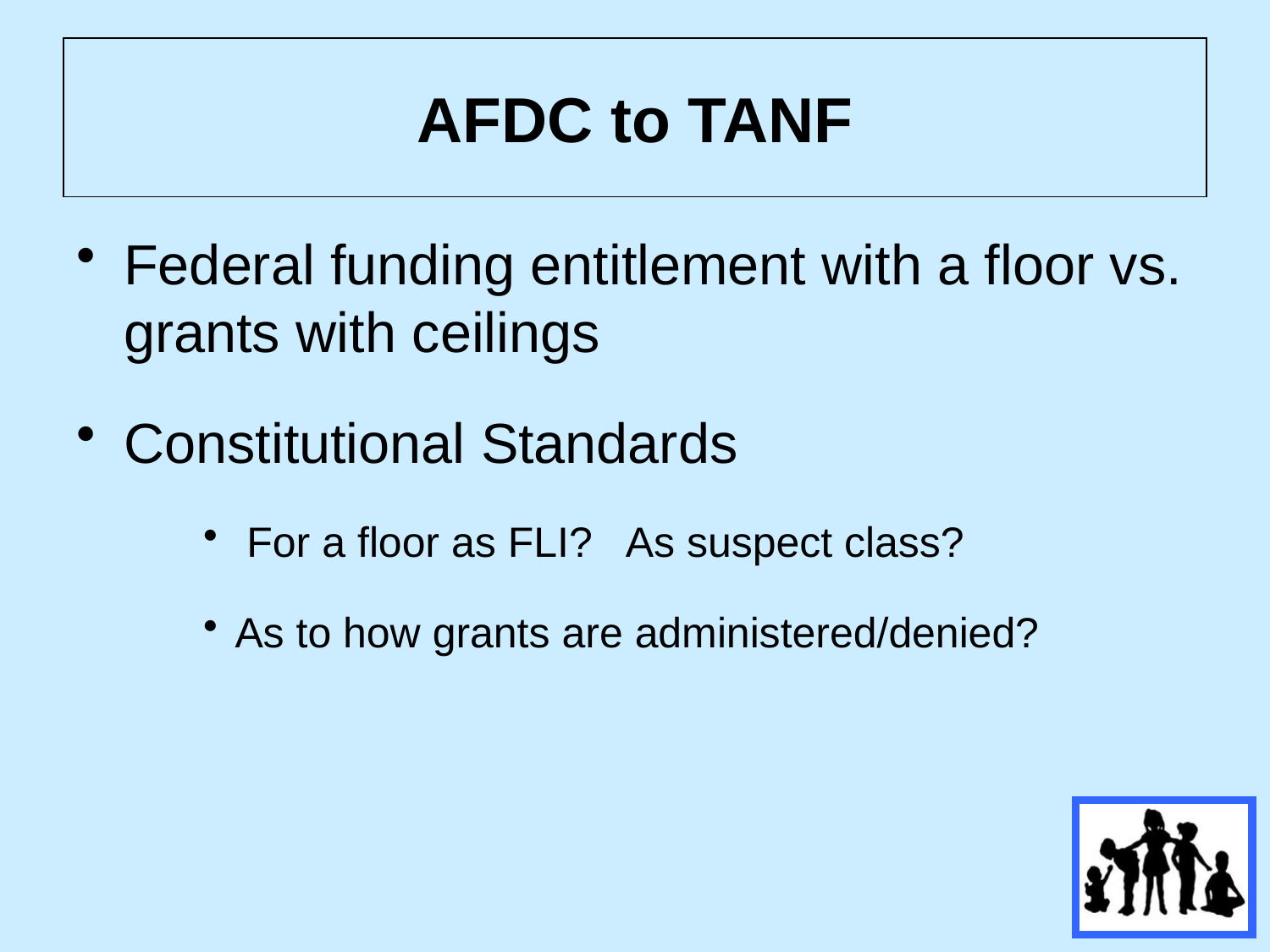

# AFDC to TANF
Federal funding entitlement with a floor vs. grants with ceilings
Constitutional Standards
 For a floor as FLI?   As suspect class?
As to how grants are administered/denied?